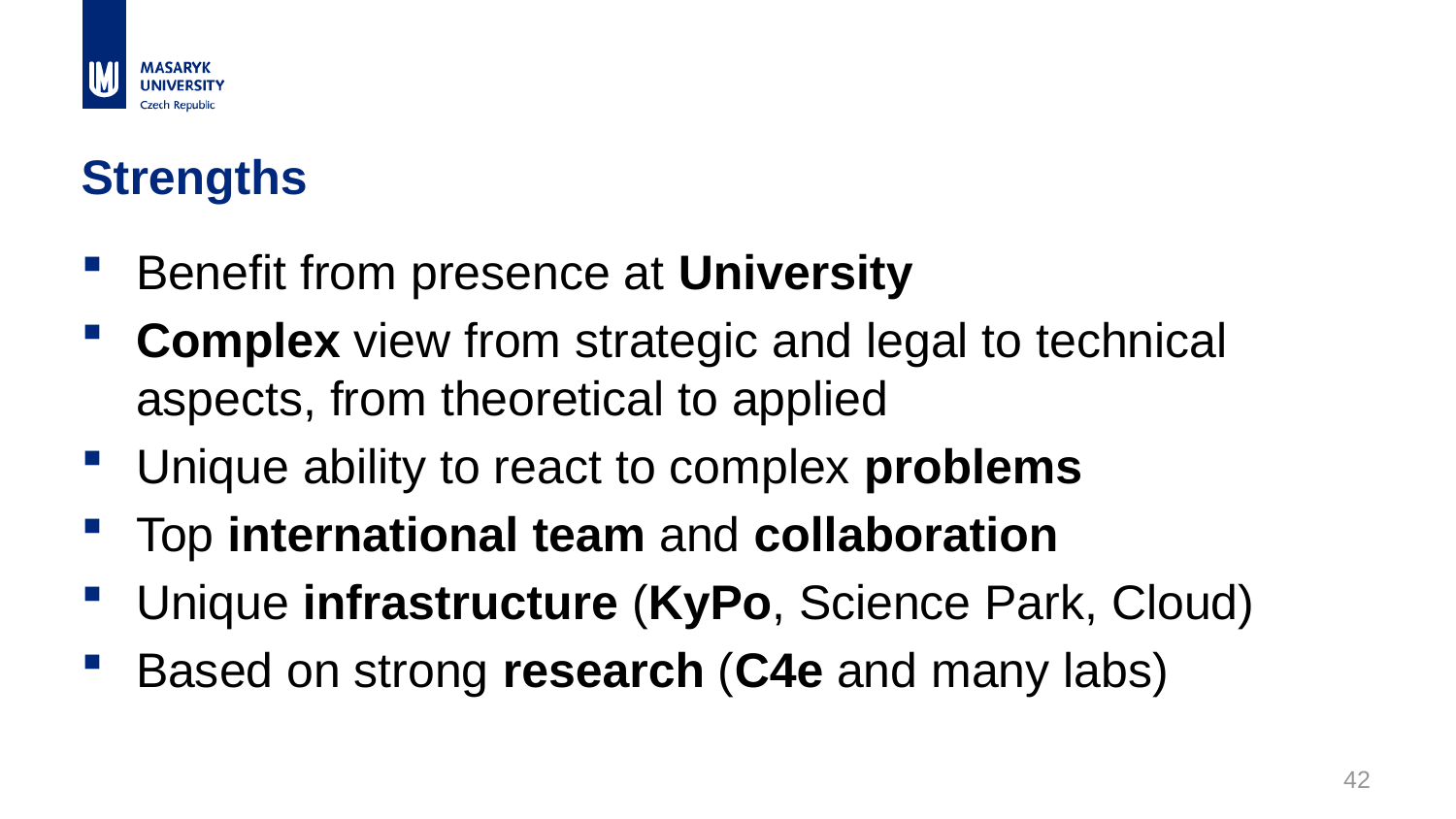

# Strengths
Benefit from presence at University
Complex view from strategic and legal to technical aspects, from theoretical to applied
Unique ability to react to complex problems
Top international team and collaboration
Unique infrastructure (KyPo, Science Park, Cloud)
Based on strong research (C4e and many labs)
42